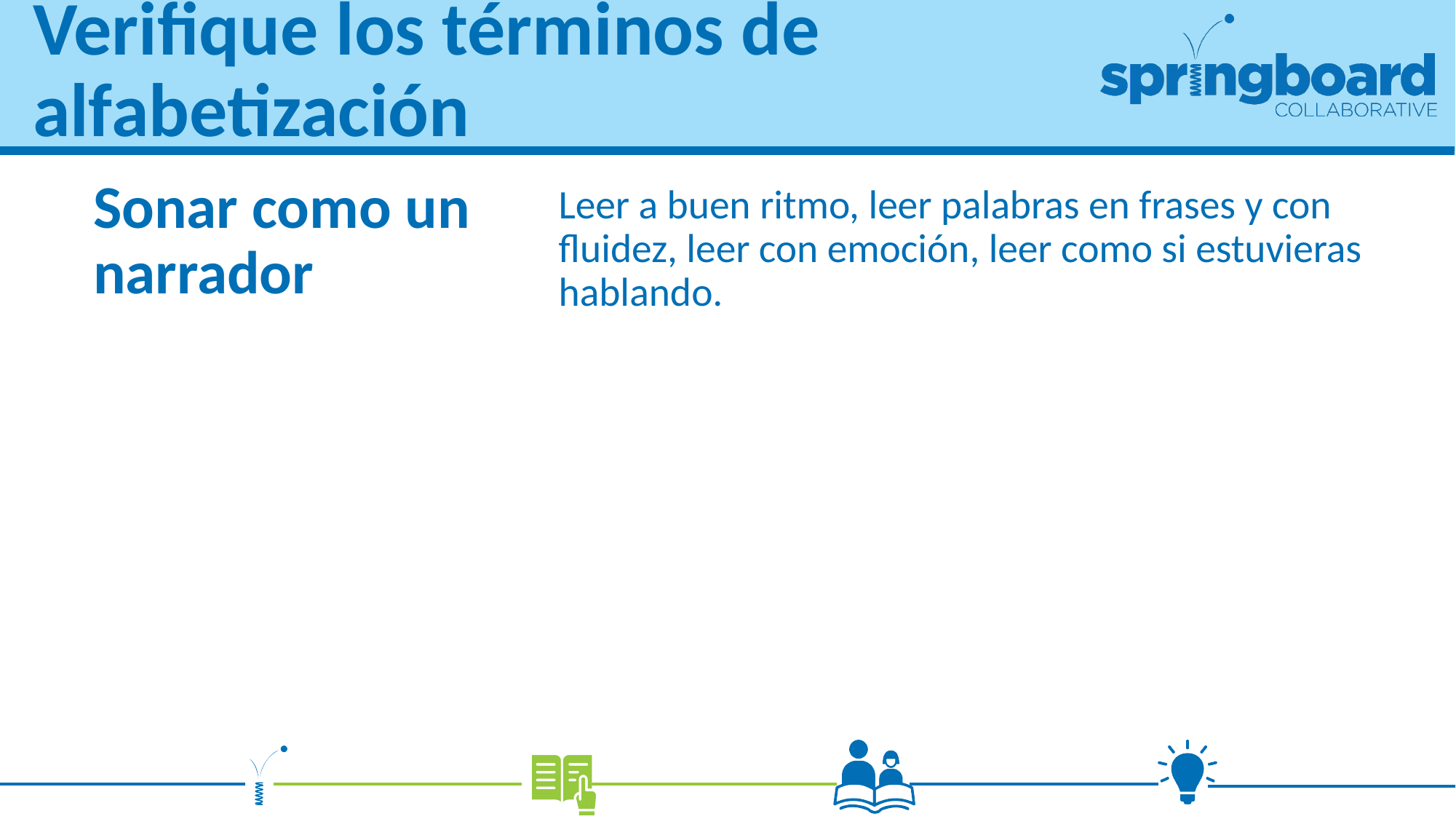

# Verifique los términos de
alfabetización
Leer a buen ritmo, leer palabras en frases y con fluidez, leer con emoción, leer como si estuvieras hablando.
Sonar como un narrador